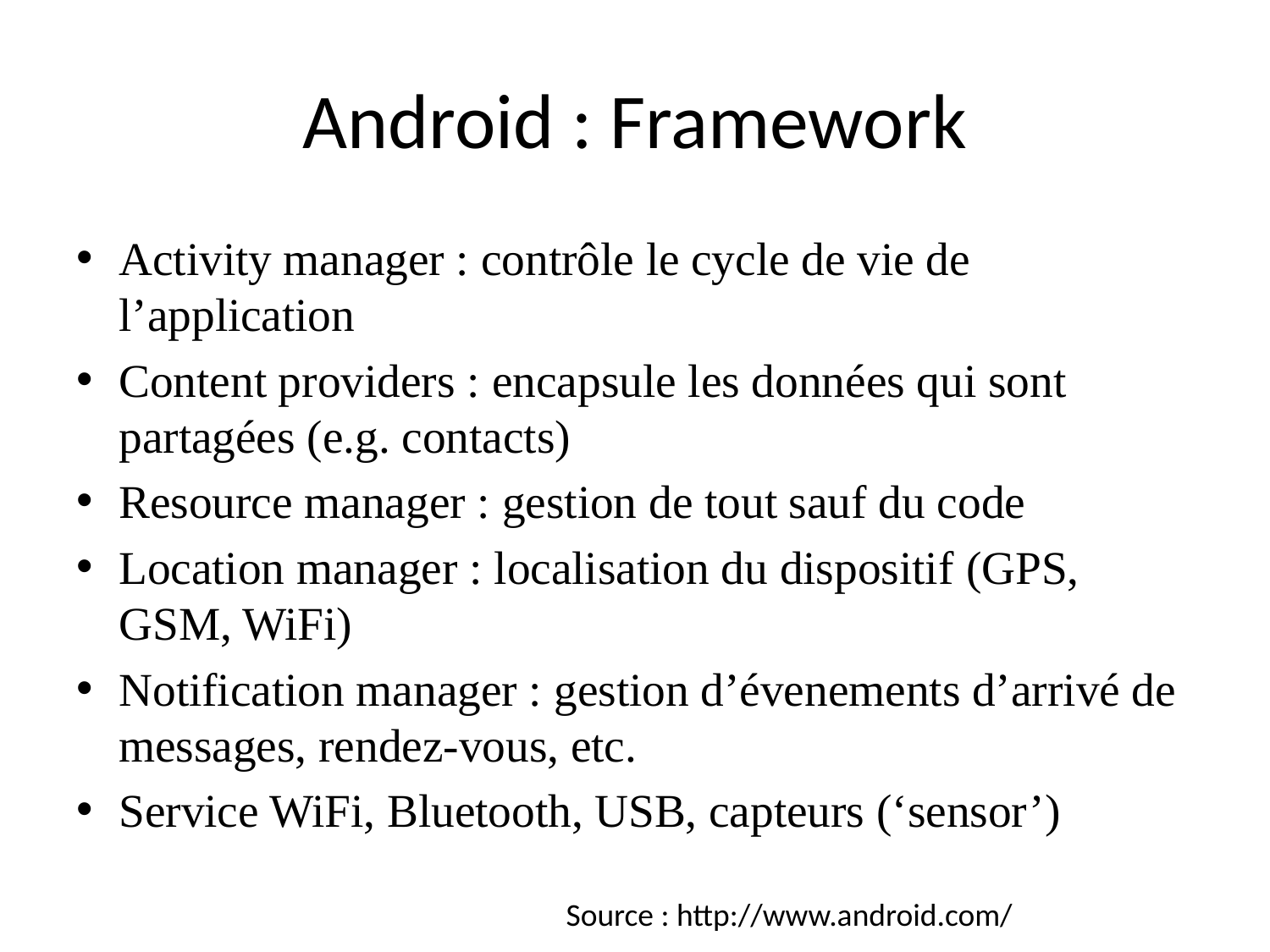

# Android : Framework
Activity manager : contrôle le cycle de vie de l’application
Content providers : encapsule les données qui sont partagées (e.g. contacts)
Resource manager : gestion de tout sauf du code
Location manager : localisation du dispositif (GPS, GSM, WiFi)
Notification manager : gestion d’évenements d’arrivé de messages, rendez-vous, etc.
Service WiFi, Bluetooth, USB, capteurs (‘sensor’)

Source : http://www.android.com/